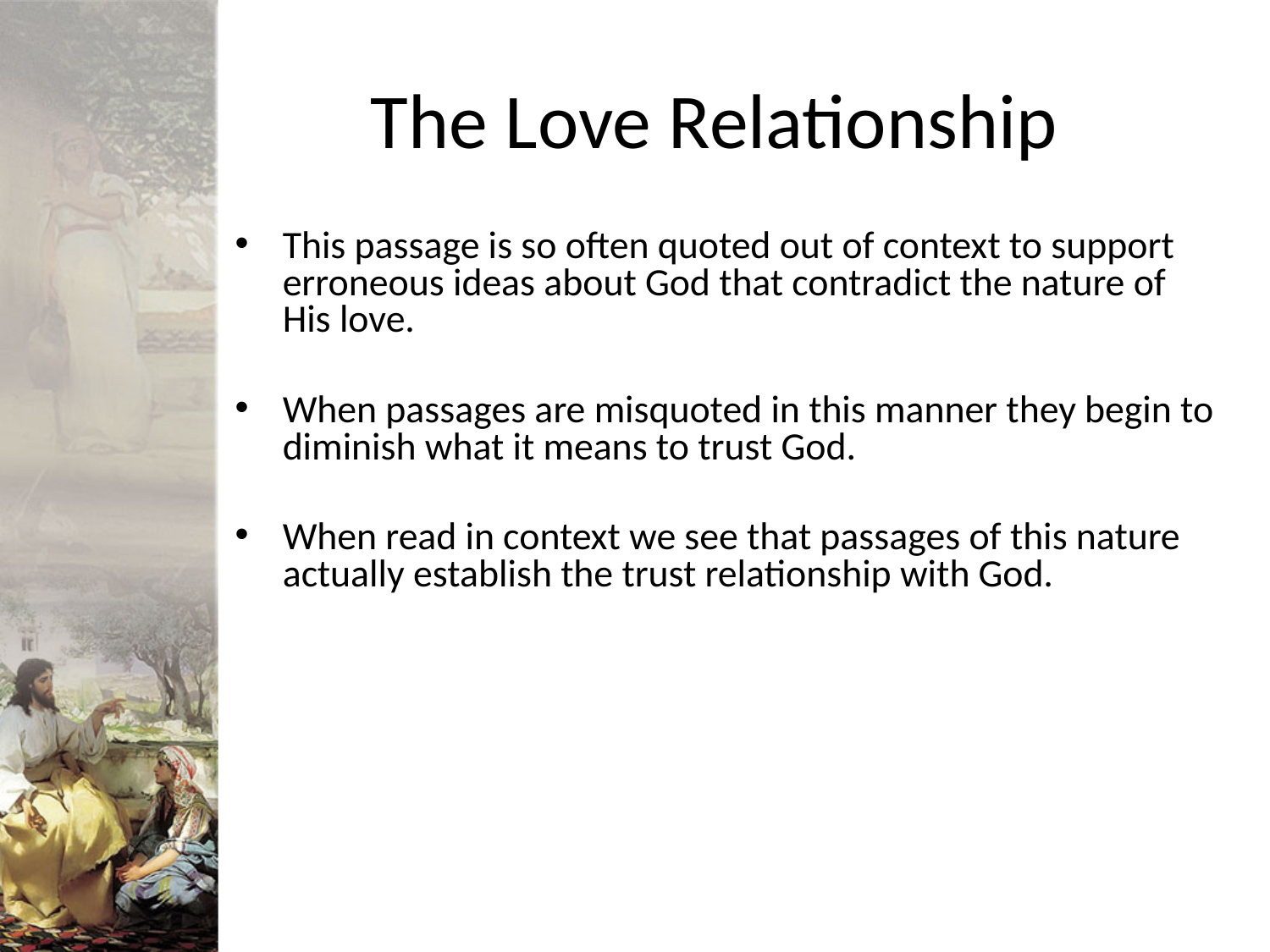

# The Love Relationship
This passage is so often quoted out of context to support erroneous ideas about God that contradict the nature of His love.

When passages are misquoted in this manner they begin to diminish what it means to trust God.

When read in context we see that passages of this nature actually establish the trust relationship with God.